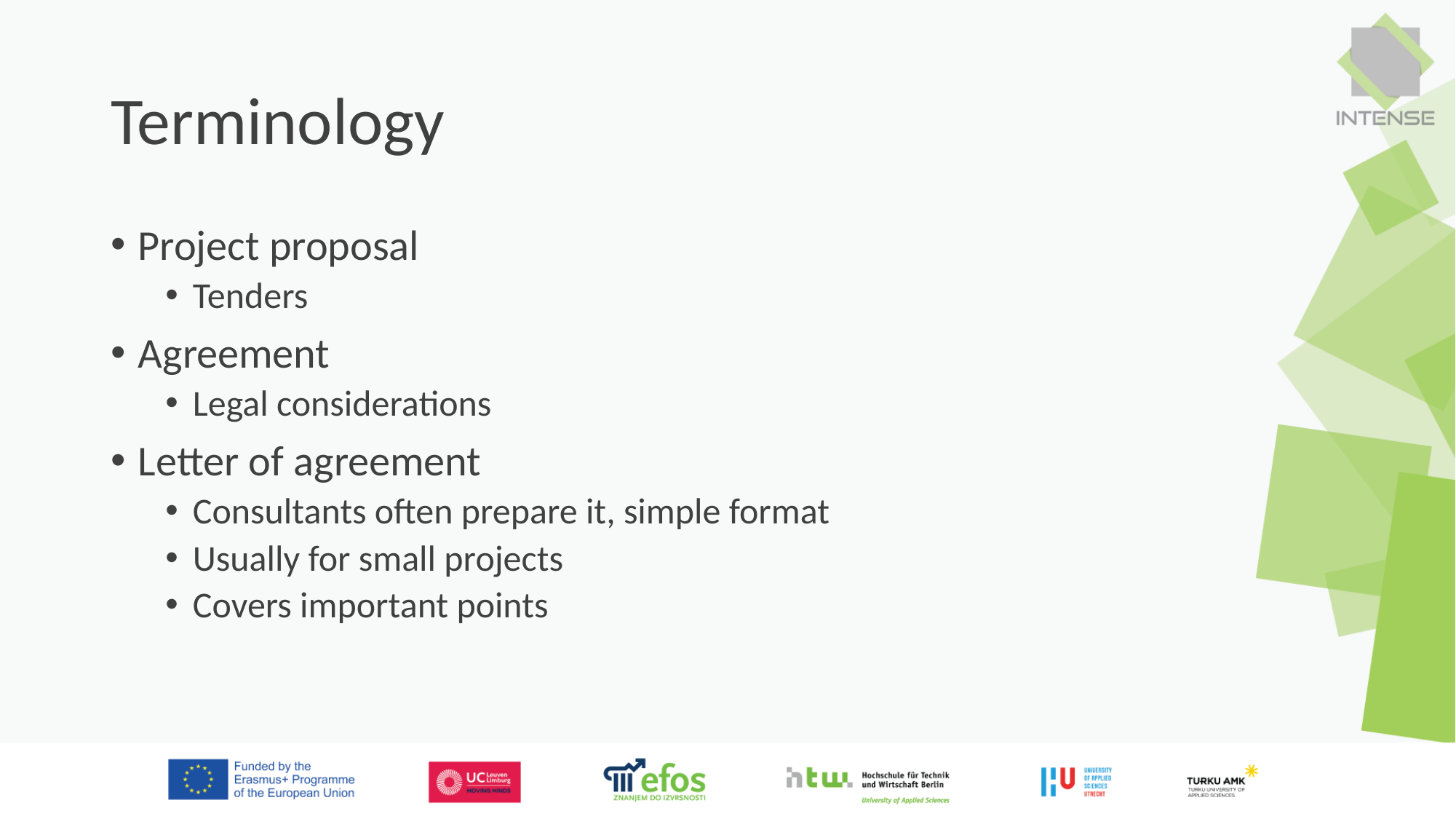

# Terminology
Project proposal
Tenders
Agreement
Legal considerations
Letter of agreement
Consultants often prepare it, simple format
Usually for small projects
Covers important points